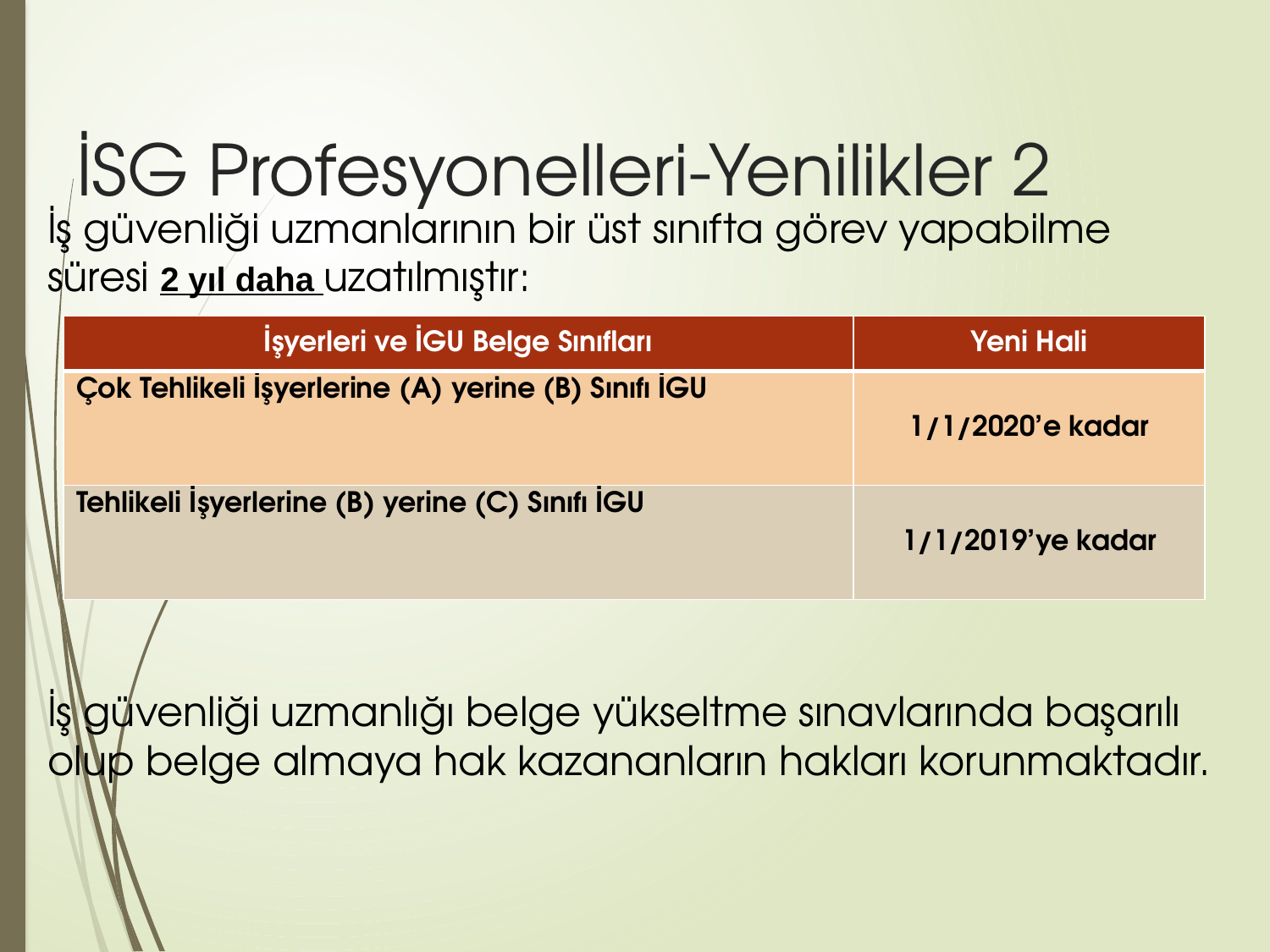

# İSG Profesyonelleri-Yenilikler 2
İş güvenliği uzmanlarının bir üst sınıfta görev yapabilme süresi 2 yıl daha uzatılmıştır:

İş güvenliği uzmanlığı belge yükseltme sınavlarında başarılı olup belge almaya hak kazananların hakları korunmaktadır.
| İşyerleri ve İGU Belge Sınıfları | Yeni Hali |
| --- | --- |
| Çok Tehlikeli İşyerlerine (A) yerine (B) Sınıfı İGU | 1/1/2020’e kadar |
| Tehlikeli İşyerlerine (B) yerine (C) Sınıfı İGU | 1/1/2019’ye kadar |